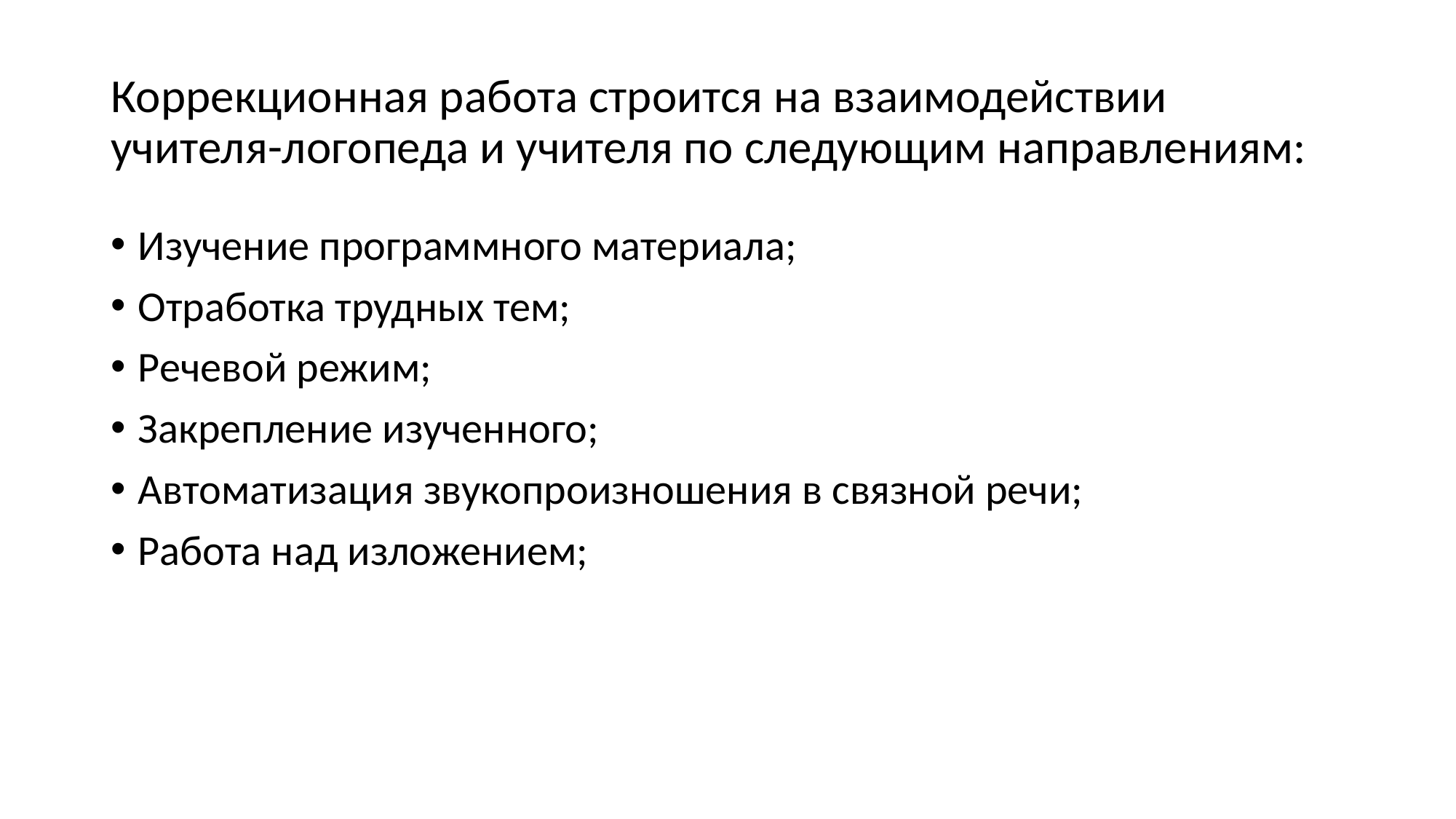

# Коррекционная работа строится на взаимодействии учителя-логопеда и учителя по следующим направлениям:
Изучение программного материала;
Отработка трудных тем;
Речевой режим;
Закрепление изученного;
Автоматизация звукопроизношения в связной речи;
Работа над изложением;